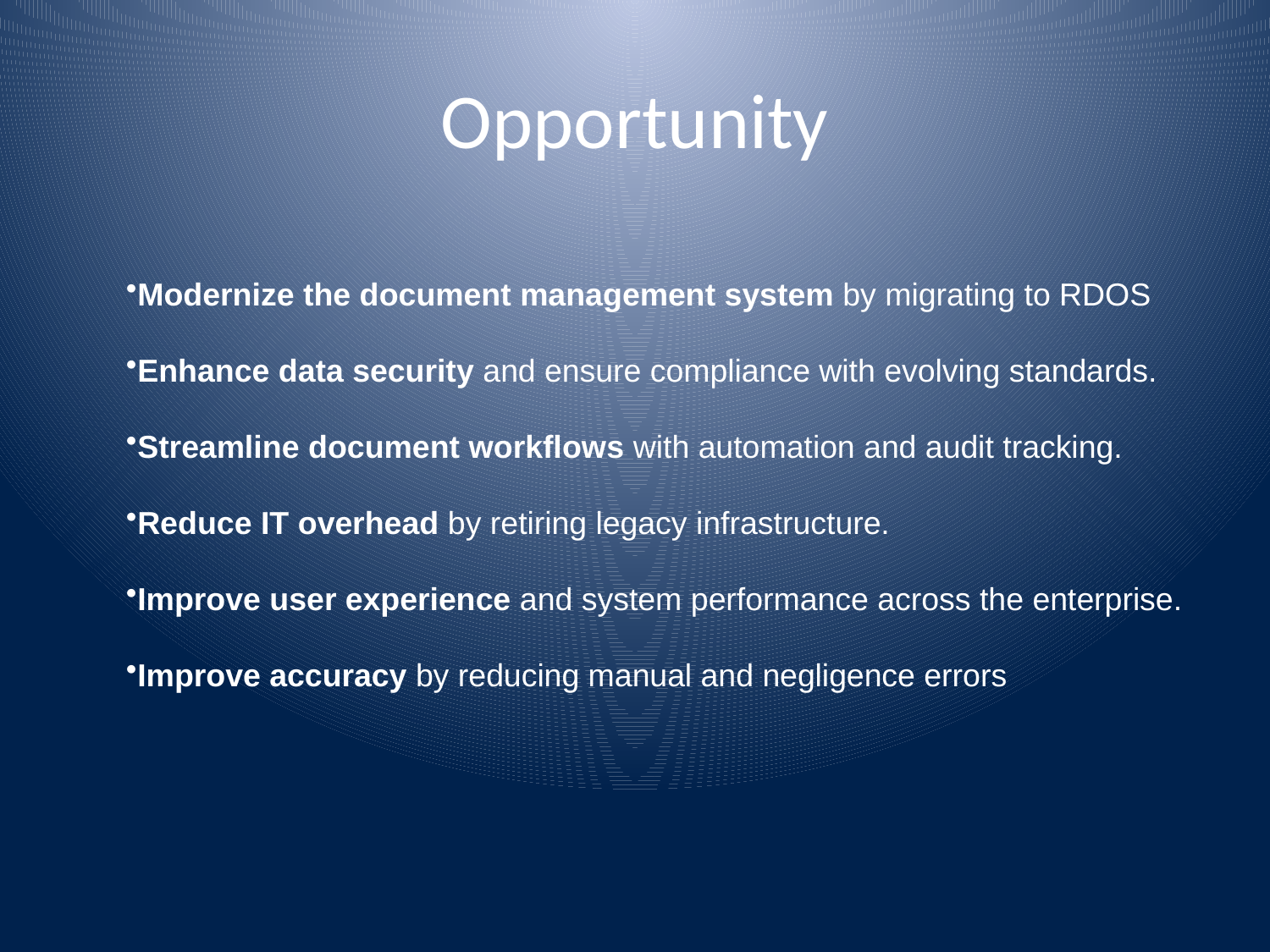

# Opportunity
Modernize the document management system by migrating to RDOS
Enhance data security and ensure compliance with evolving standards.
Streamline document workflows with automation and audit tracking.
Reduce IT overhead by retiring legacy infrastructure.
Improve user experience and system performance across the enterprise.
Improve accuracy by reducing manual and negligence errors